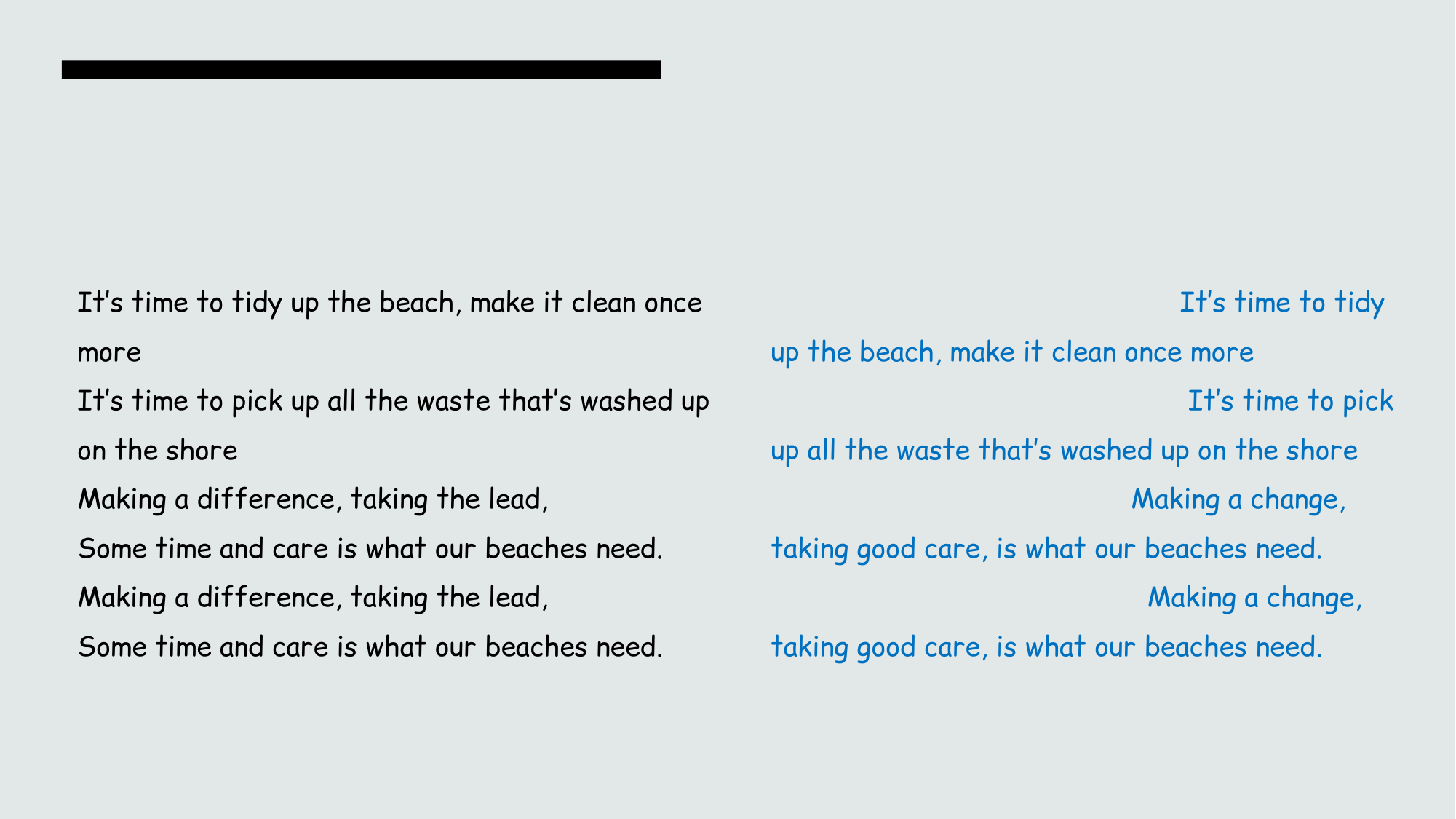

It’s time to tidy up the beach, make it clean once more
                                                   It’s time to pick up all the waste that’s washed up on the shore
                                            Making a change, taking good care, is what our beaches need.
                                              Making a change, taking good care, is what our beaches need.

It’s time to tidy up the beach, make it clean once more
It’s time to pick up all the waste that’s washed up on the shore
Making a difference, taking the lead,
Some time and care is what our beaches need.
Making a difference, taking the lead,
Some time and care is what our beaches need.